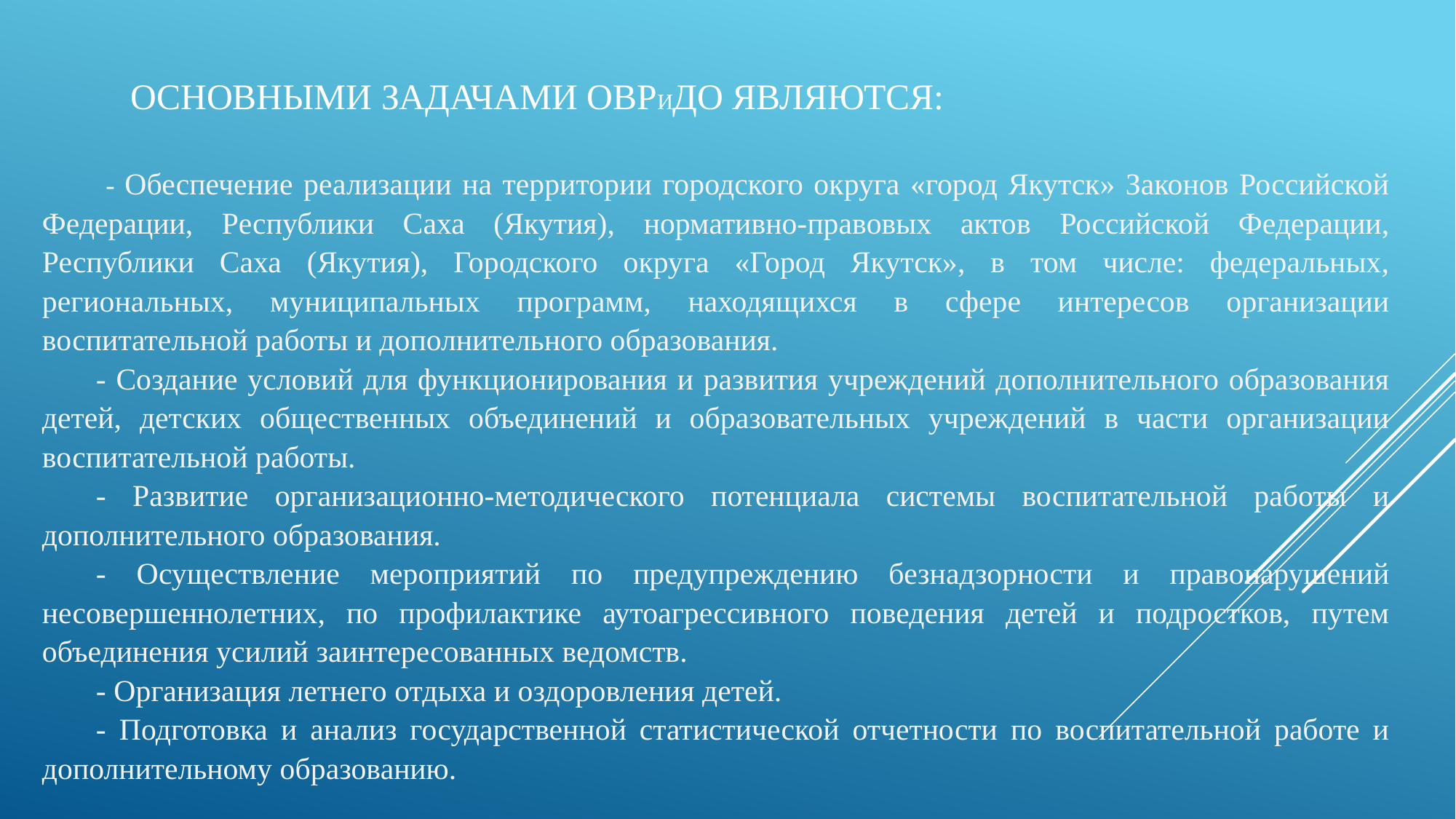

# Основными задачами ОВРиДО являются:
 - Обеспечение реализации на территории городского округа «город Якутск» Законов Российской Федерации, Республики Саха (Якутия), нормативно-правовых актов Российской Федерации, Республики Саха (Якутия), Городского округа «Город Якутск», в том числе: федеральных, региональных, муниципальных программ, находящихся в сфере интересов организации воспитательной работы и дополнительного образования.
- Создание условий для функционирования и развития учреждений дополнительного образования детей, детских общественных объединений и образовательных учреждений в части организации воспитательной работы.
- Развитие организационно-методического потенциала системы воспитательной работы и дополнительного образования.
- Осуществление мероприятий по предупреждению безнадзорности и правонарушений несовершеннолетних, по профилактике аутоагрессивного поведения детей и подростков, путем объединения усилий заинтересованных ведомств.
- Организация летнего отдыха и оздоровления детей.
- Подготовка и анализ государственной статистической отчетности по воспитательной работе и дополнительному образованию.